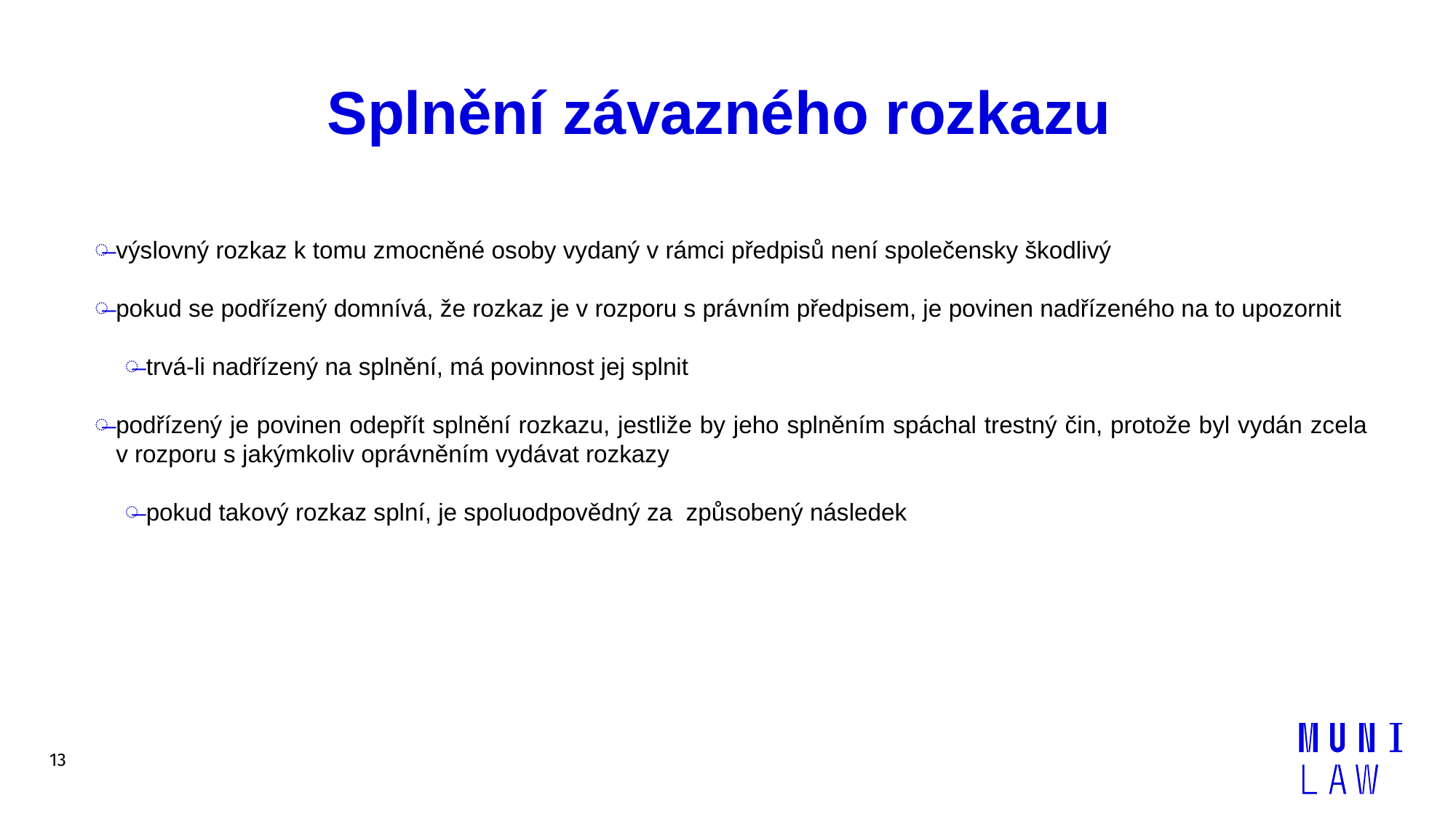

# Splnění závazného rozkazu

výslovný rozkaz k tomu zmocněné osoby vydaný v rámci předpisů není společensky škodlivý

pokud se podřízený domnívá, že rozkaz je v rozporu s právním předpisem, je povinen nadřízeného na to upozornit

trvá-li nadřízený na splnění, má povinnost jej splnit

podřízený je povinen odepřít splnění rozkazu, jestliže by jeho splněním spáchal trestný čin, protože byl vydán zcela v rozporu s jakýmkoliv oprávněním vydávat rozkazy

pokud takový rozkaz splní, je spoluodpovědný za  způsobený následek

13